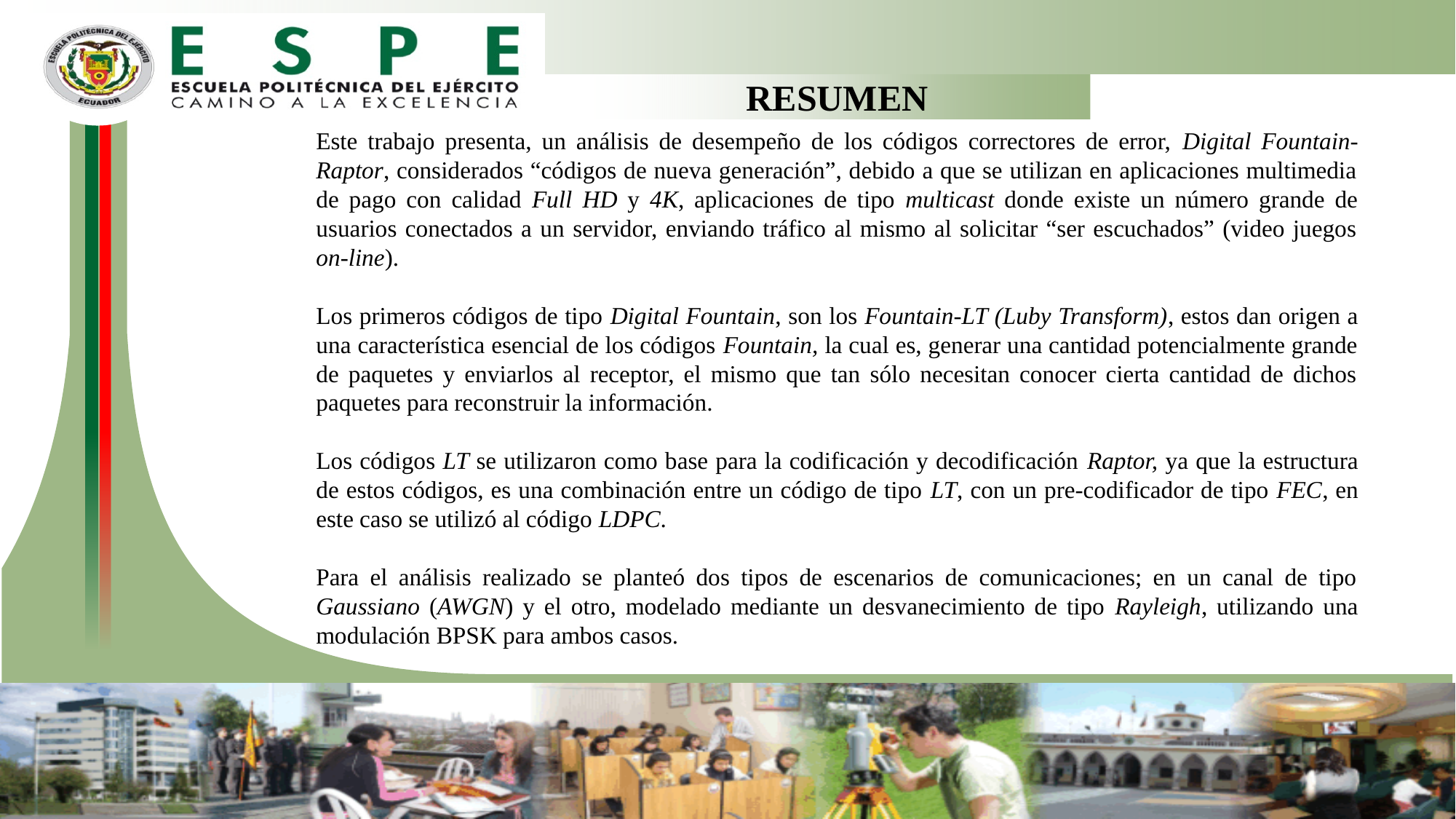

RESUMEN
Este trabajo presenta, un análisis de desempeño de los códigos correctores de error, Digital Fountain-Raptor, considerados “códigos de nueva generación”, debido a que se utilizan en aplicaciones multimedia de pago con calidad Full HD y 4K, aplicaciones de tipo multicast donde existe un número grande de usuarios conectados a un servidor, enviando tráfico al mismo al solicitar “ser escuchados” (video juegos on-line).

Los primeros códigos de tipo Digital Fountain, son los Fountain-LT (Luby Transform), estos dan origen a una característica esencial de los códigos Fountain, la cual es, generar una cantidad potencialmente grande de paquetes y enviarlos al receptor, el mismo que tan sólo necesitan conocer cierta cantidad de dichos paquetes para reconstruir la información.

Los códigos LT se utilizaron como base para la codificación y decodificación Raptor, ya que la estructura de estos códigos, es una combinación entre un código de tipo LT, con un pre-codificador de tipo FEC, en este caso se utilizó al código LDPC.

Para el análisis realizado se planteó dos tipos de escenarios de comunicaciones; en un canal de tipo Gaussiano (AWGN) y el otro, modelado mediante un desvanecimiento de tipo Rayleigh, utilizando una modulación BPSK para ambos casos.